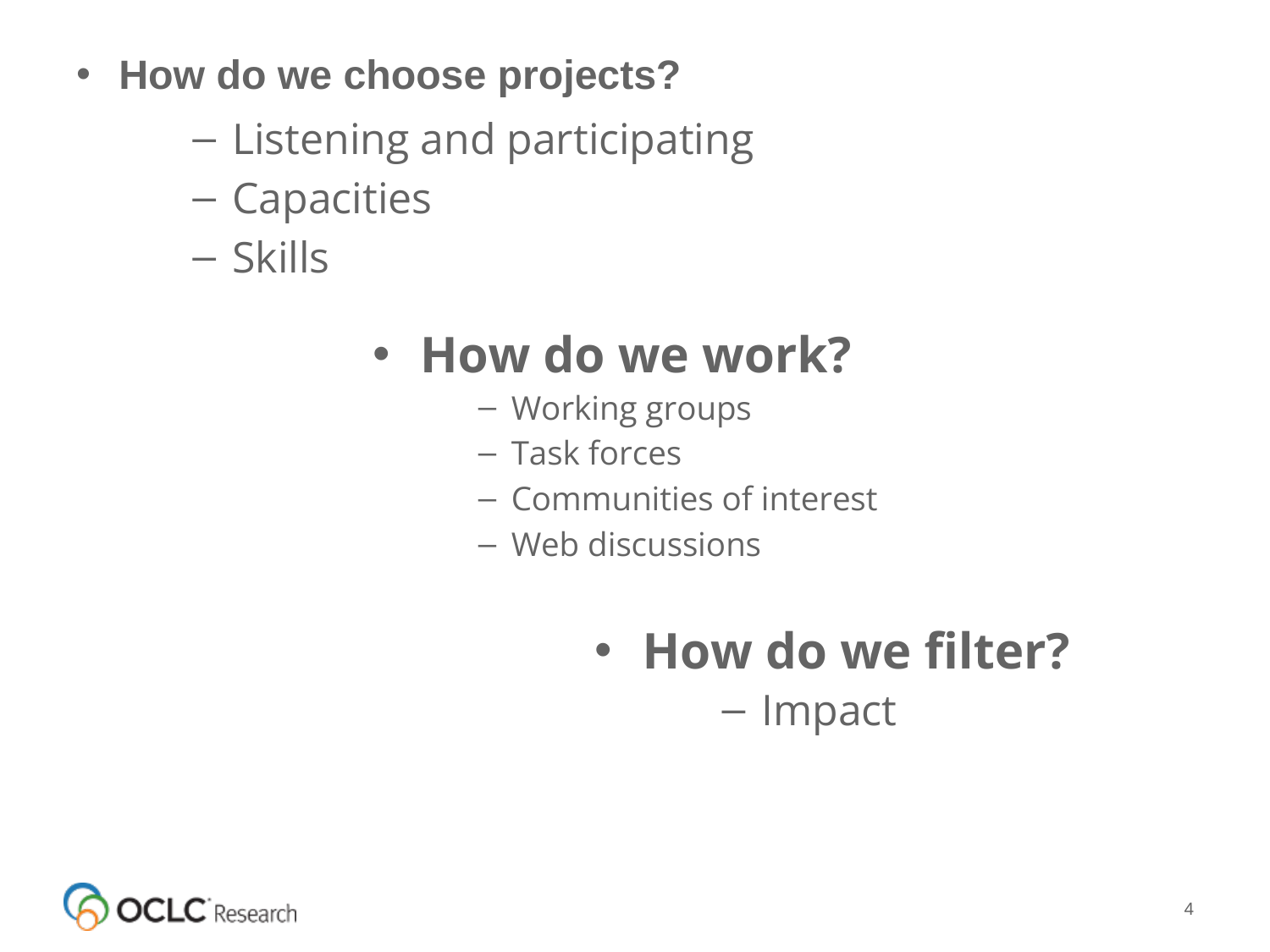

How do we choose projects?

Listening and participating
Capacities
Skills

How do we work?

Working groups
Task forces
Communities of interest
Web discussions

How do we filter?

Impact

4